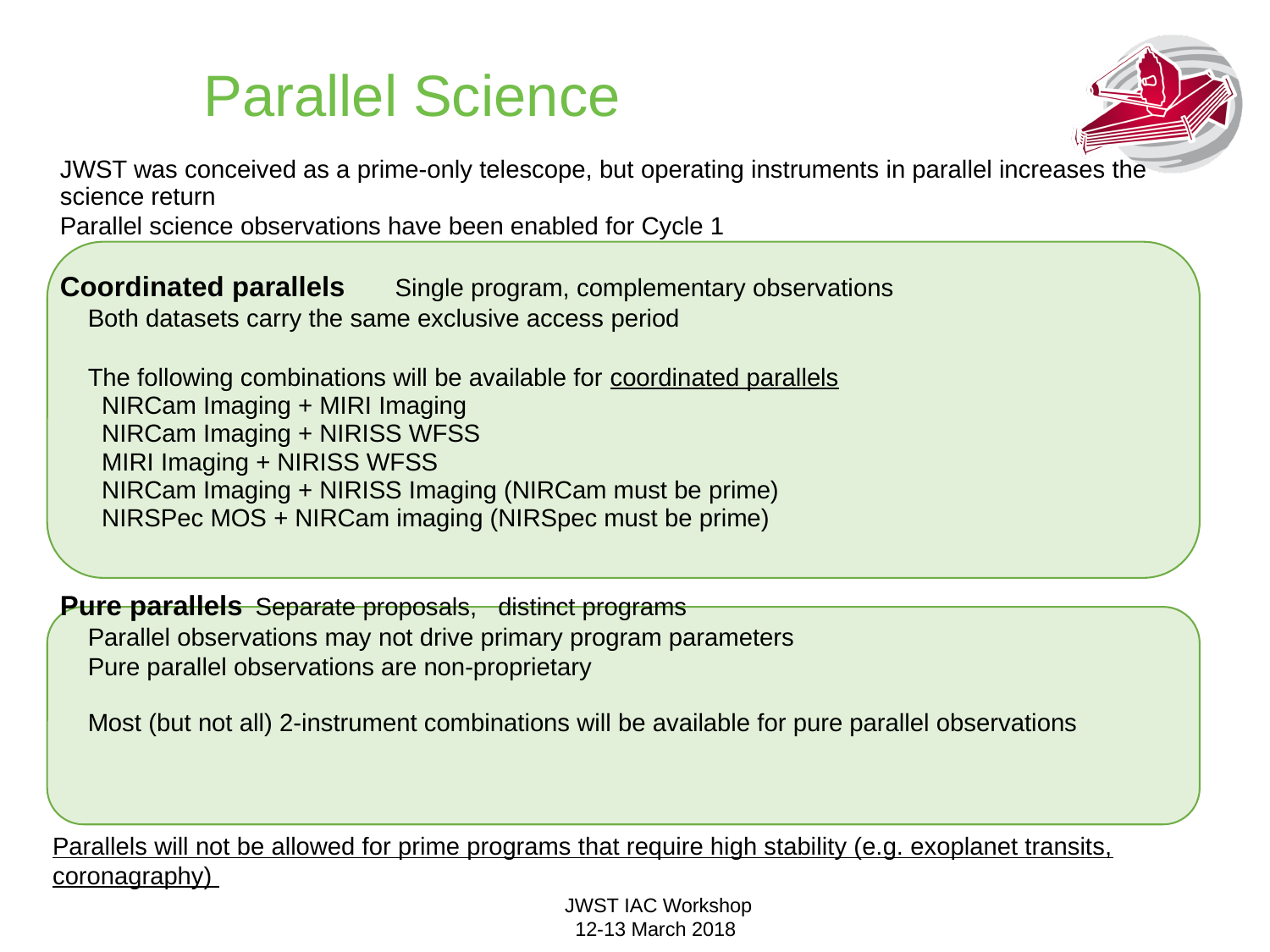

# Parallel Science
JWST was conceived as a prime-only telescope, but operating instruments in parallel increases the science return
Parallel science observations have been enabled for Cycle 1

Coordinated parallels      	Single program, complementary observations
			Both datasets carry the same exclusive access period

			The following combinations will be available for coordinated parallels
				NIRCam Imaging + MIRI Imaging
				NIRCam Imaging + NIRISS WFSS
				MIRI Imaging + NIRISS WFSS
				NIRCam Imaging + NIRISS Imaging (NIRCam must be prime)
				NIRSPec MOS + NIRCam imaging (NIRSpec must be prime)

Pure parallels		Separate proposals,   distinct programs
			Parallel observations may not drive primary program parameters
			Pure parallel observations are non-proprietary
		Most (but not all) 2-instrument combinations will be available for pure parallel observations

Parallels will not be allowed for prime programs that require high stability (e.g. exoplanet transits, coronagraphy)